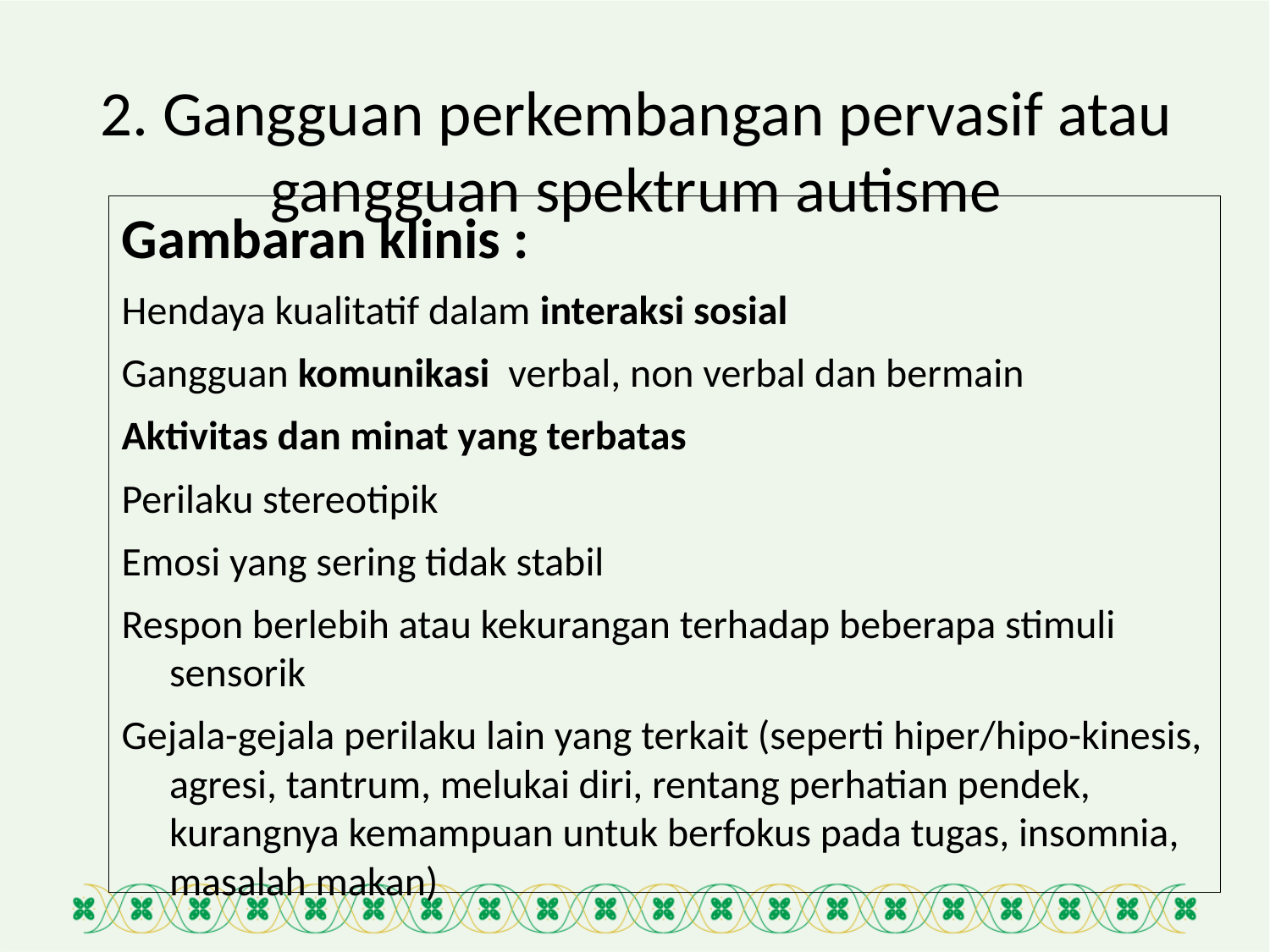

# 2. Gangguan perkembangan pervasif atau gangguan spektrum autisme
Gambaran klinis :
Hendaya kualitatif dalam interaksi sosial
Gangguan komunikasi  verbal, non verbal dan bermain
Aktivitas dan minat yang terbatas
Perilaku stereotipik
Emosi yang sering tidak stabil
Respon berlebih atau kekurangan terhadap beberapa stimuli sensorik
Gejala-gejala perilaku lain yang terkait (seperti hiper/hipo-kinesis, agresi, tantrum, melukai diri, rentang perhatian pendek, kurangnya kemampuan untuk berfokus pada tugas, insomnia, masalah makan)